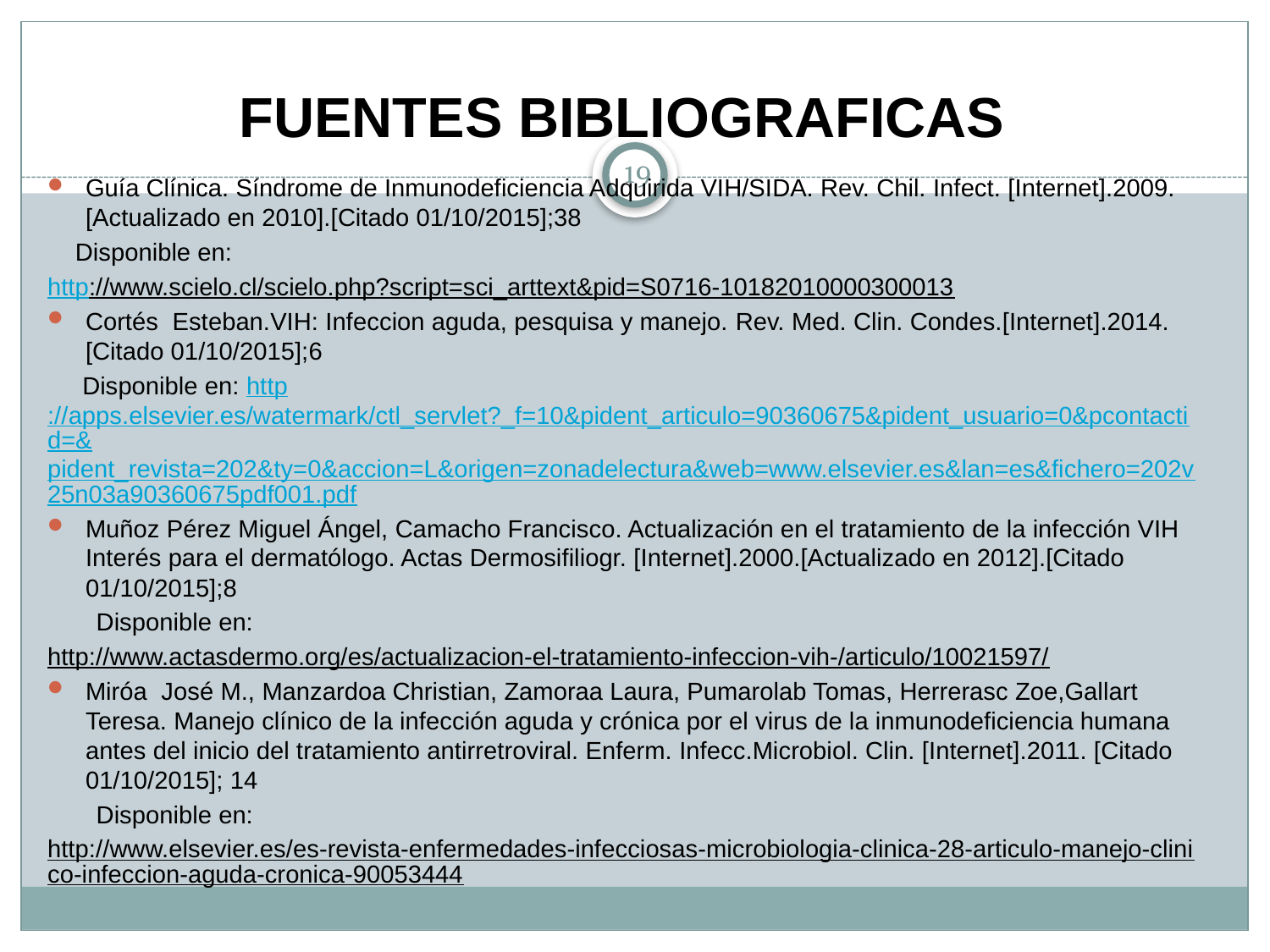

# FUENTES BIBLIOGRAFICAS
19
Guía Clínica. Síndrome de Inmunodeficiencia Adquirida VIH/SIDA. Rev. Chil. Infect. [Internet].2009.[Actualizado en 2010].[Citado 01/10/2015];38
    Disponible en:
http://www.scielo.cl/scielo.php?script=sci_arttext&pid=S0716-10182010000300013
Cortés  Esteban.VIH: Infeccion aguda, pesquisa y manejo. Rev. Med. Clin. Condes.[Internet].2014.[Citado 01/10/2015];6
     Disponible en: http://apps.elsevier.es/watermark/ctl_servlet?_f=10&pident_articulo=90360675&pident_usuario=0&pcontactid=&pident_revista=202&ty=0&accion=L&origen=zonadelectura&web=www.elsevier.es&lan=es&fichero=202v25n03a90360675pdf001.pdf
Muñoz Pérez Miguel Ángel, Camacho Francisco. Actualización en el tratamiento de la infección VIH Interés para el dermatólogo. Actas Dermosifiliogr. [Internet].2000.[Actualizado en 2012].[Citado 01/10/2015];8
       Disponible en:
http://www.actasdermo.org/es/actualizacion-el-tratamiento-infeccion-vih-/articulo/10021597/
Miróa  José M., Manzardoa Christian, Zamoraa Laura, Pumarolab Tomas, Herrerasc Zoe,Gallart Teresa. Manejo clínico de la infección aguda y crónica por el virus de la inmunodeficiencia humana antes del inicio del tratamiento antirretroviral. Enferm. Infecc.Microbiol. Clin. [Internet].2011. [Citado 01/10/2015]; 14
       Disponible en:
http://www.elsevier.es/es-revista-enfermedades-infecciosas-microbiologia-clinica-28-articulo-manejo-clinico-infeccion-aguda-cronica-90053444